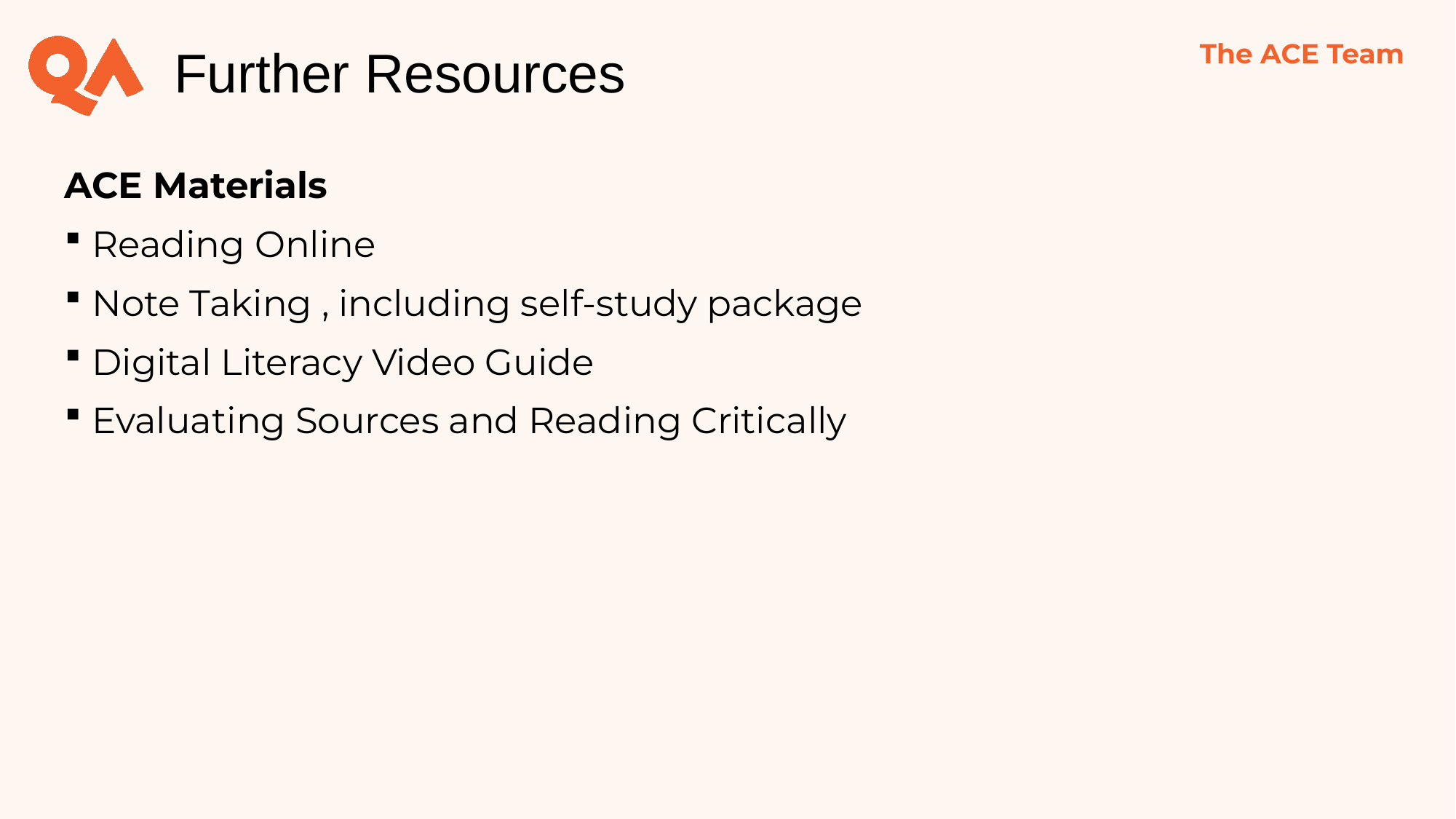

# Further Resources
ACE Materials
Reading Online
Note Taking , including self-study package
Digital Literacy Video Guide
Evaluating Sources and Reading Critically